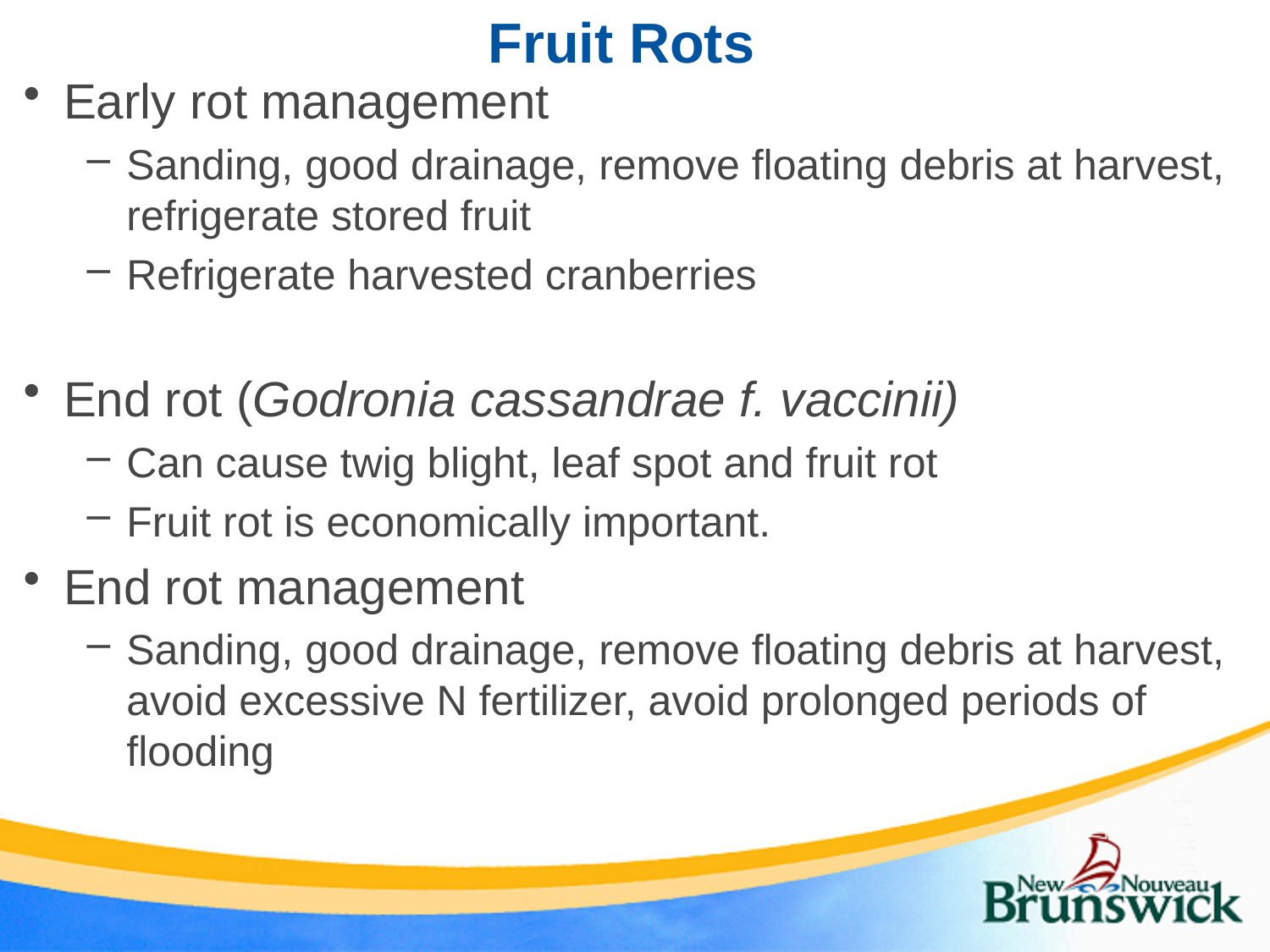

# Fruit Rots
Early rot management
Sanding, good drainage, remove floating debris at harvest, refrigerate stored fruit
Refrigerate harvested cranberries

End rot (Godronia cassandrae f. vaccinii)
Can cause twig blight, leaf spot and fruit rot
Fruit rot is economically important.
End rot management
Sanding, good drainage, remove floating debris at harvest, avoid excessive N fertilizer, avoid prolonged periods of flooding